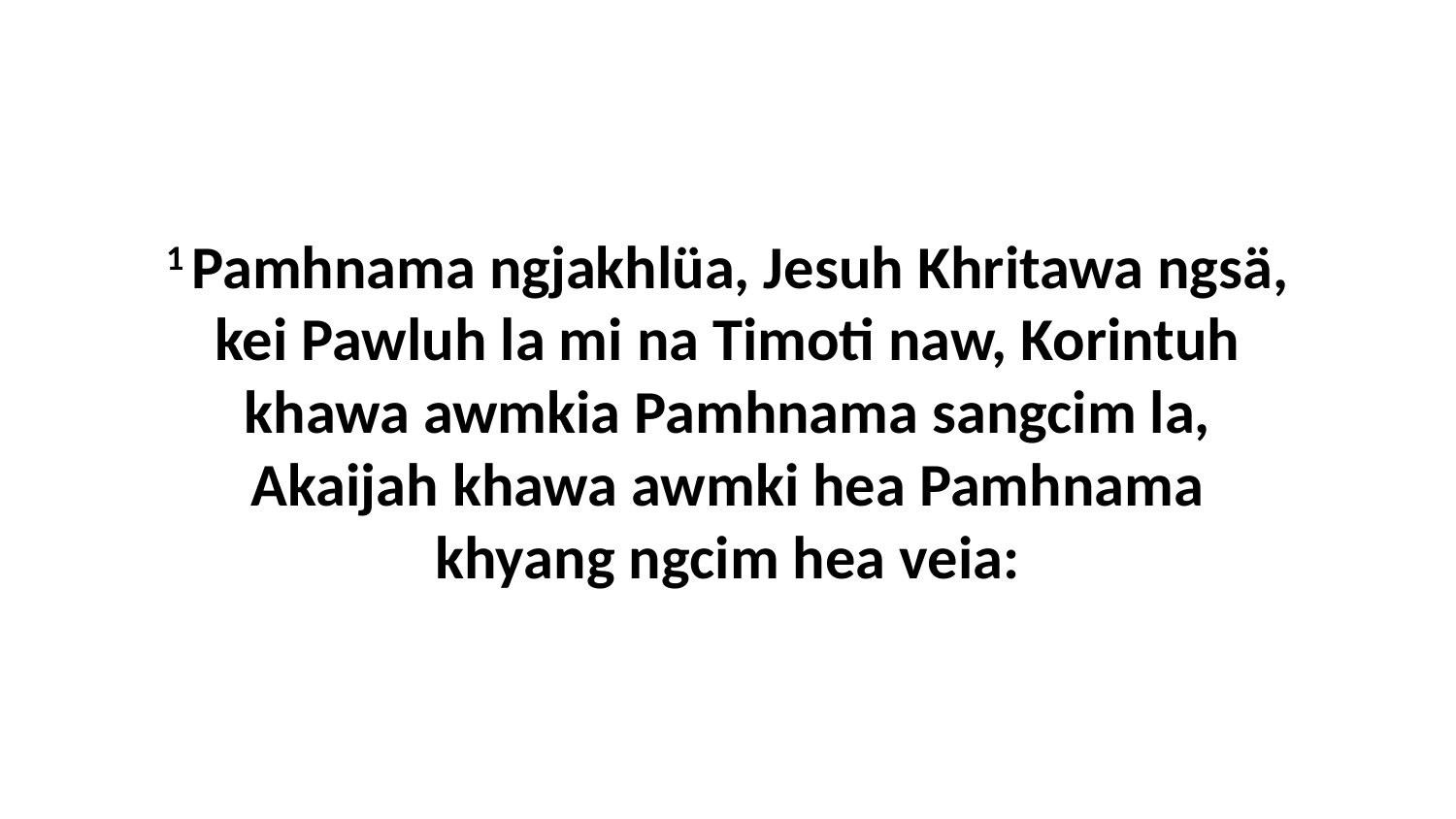

1 Pamhnama ngjakhlüa, Jesuh Khritawa ngsä, kei Pawluh la mi na Timoti naw, Korintuh khawa awmkia Pamhnama sangcim la, Akaijah khawa awmki hea Pamhnama khyang ngcim hea veia: